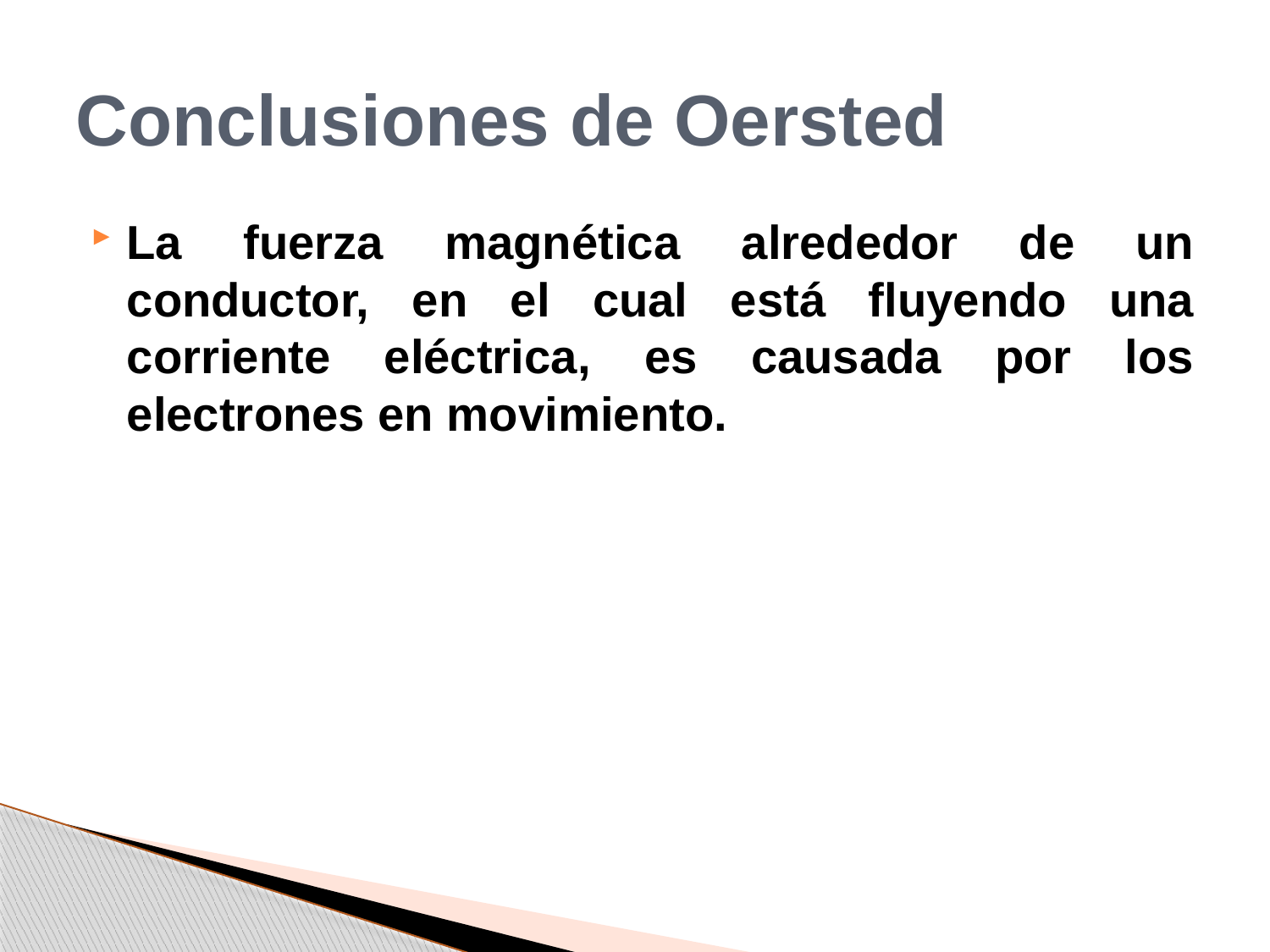

# Conclusiones de Oersted
La fuerza magnética alrededor de un conductor, en el cual está fluyendo una corriente eléctrica, es causada por los electrones en movimiento.